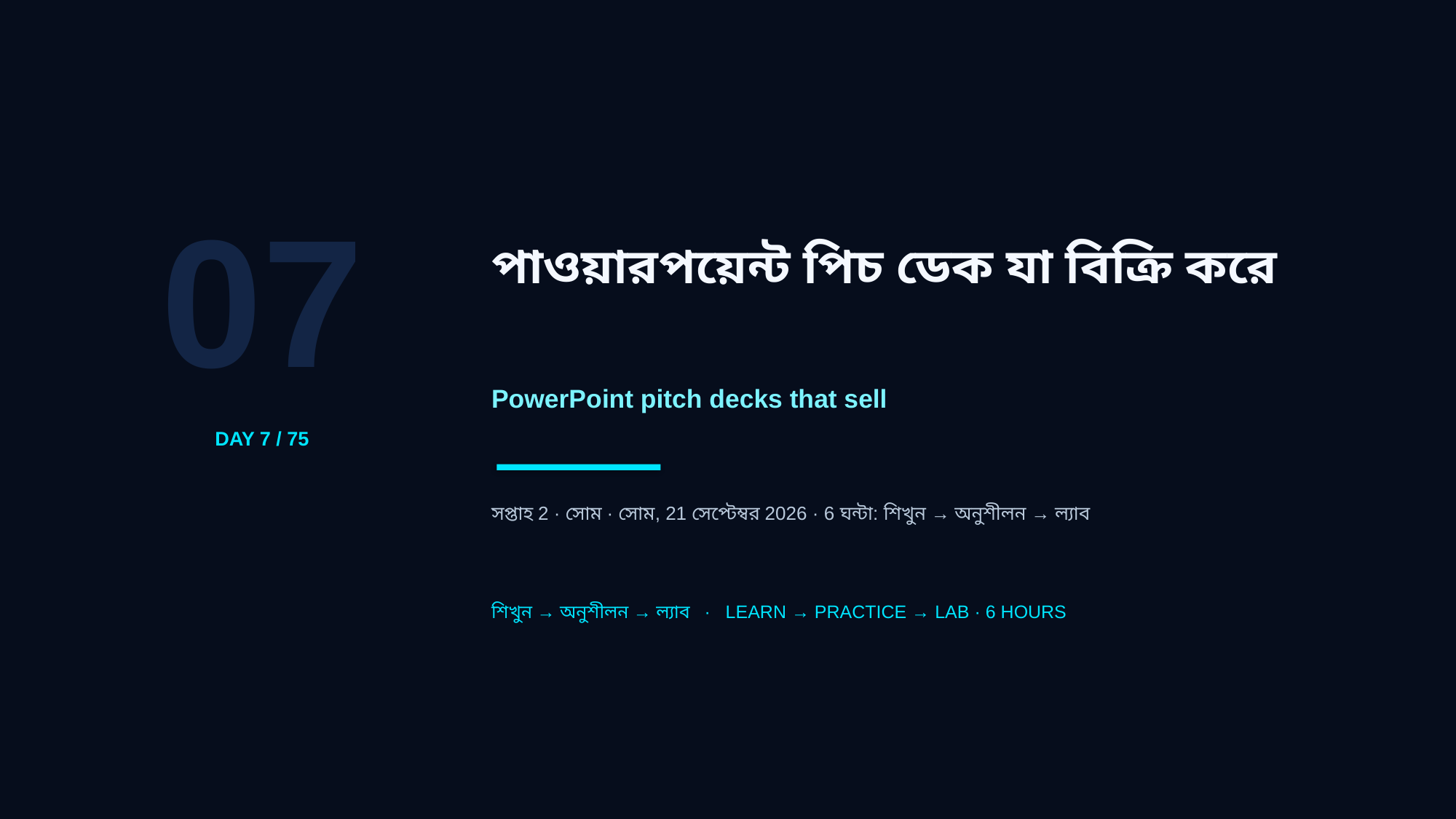

07
পাওয়ারপয়েন্ট পিচ ডেক যা বিক্রি করে
PowerPoint pitch decks that sell
DAY 7 / 75

সপ্তাহ 2 · সোম · সোম, 21 সেপ্টেম্বর 2026 · 6 ঘন্টা: শিখুন → অনুশীলন → ল্যাব
শিখুন → অনুশীলন → ল্যাব   ·   LEARN → PRACTICE → LAB · 6 HOURS